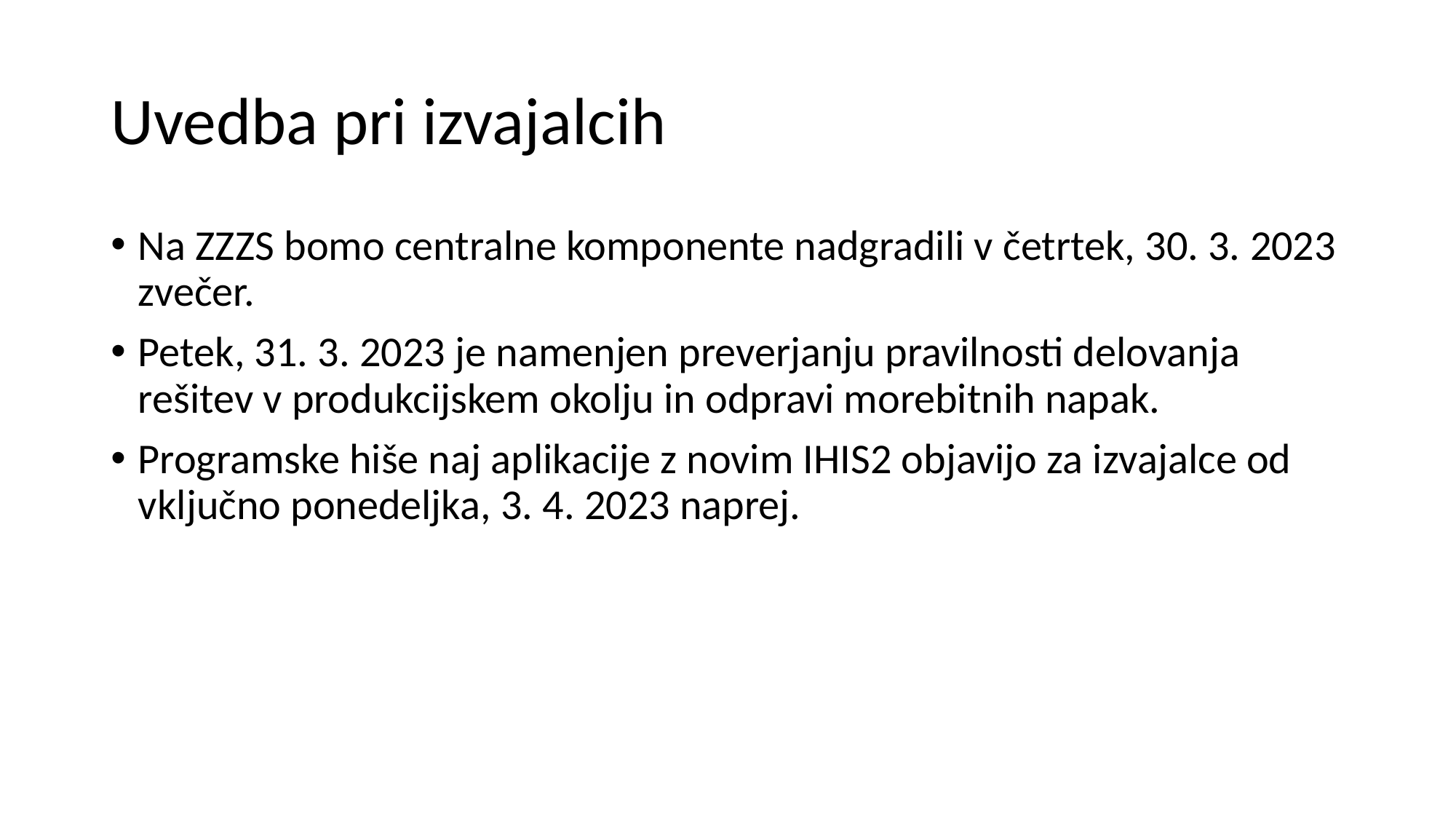

# Uvedba pri izvajalcih
Na ZZZS bomo centralne komponente nadgradili v četrtek, 30. 3. 2023 zvečer.
Petek, 31. 3. 2023 je namenjen preverjanju pravilnosti delovanja rešitev v produkcijskem okolju in odpravi morebitnih napak.
Programske hiše naj aplikacije z novim IHIS2 objavijo za izvajalce od vključno ponedeljka, 3. 4. 2023 naprej.